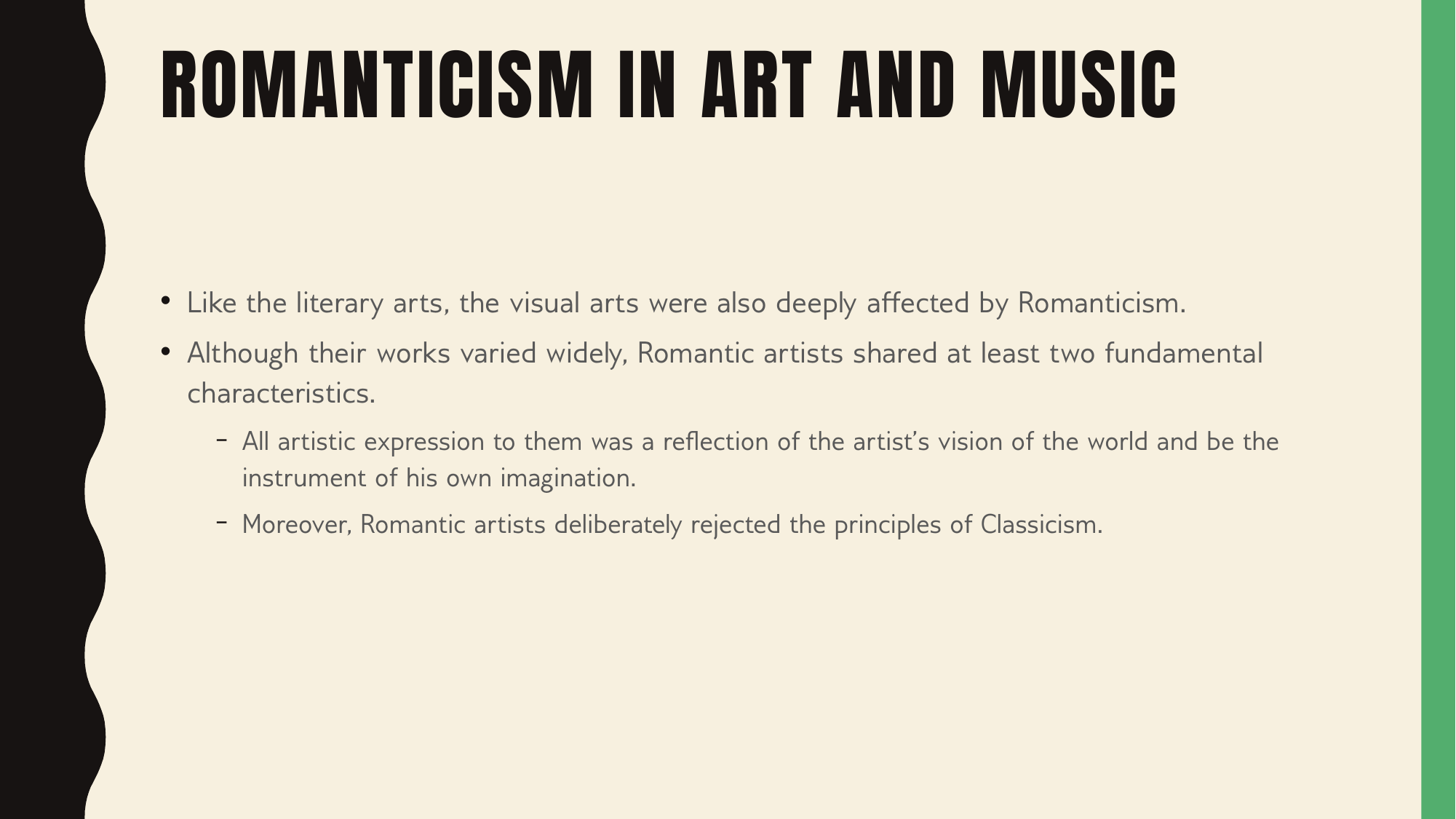

# Romanticism in art and Music
Like the literary arts, the visual arts were also deeply affected by Romanticism.
Although their works varied widely, Romantic artists shared at least two fundamental characteristics.
All artistic expression to them was a reflection of the artist’s vision of the world and be the instrument of his own imagination.
Moreover, Romantic artists deliberately rejected the principles of Classicism.